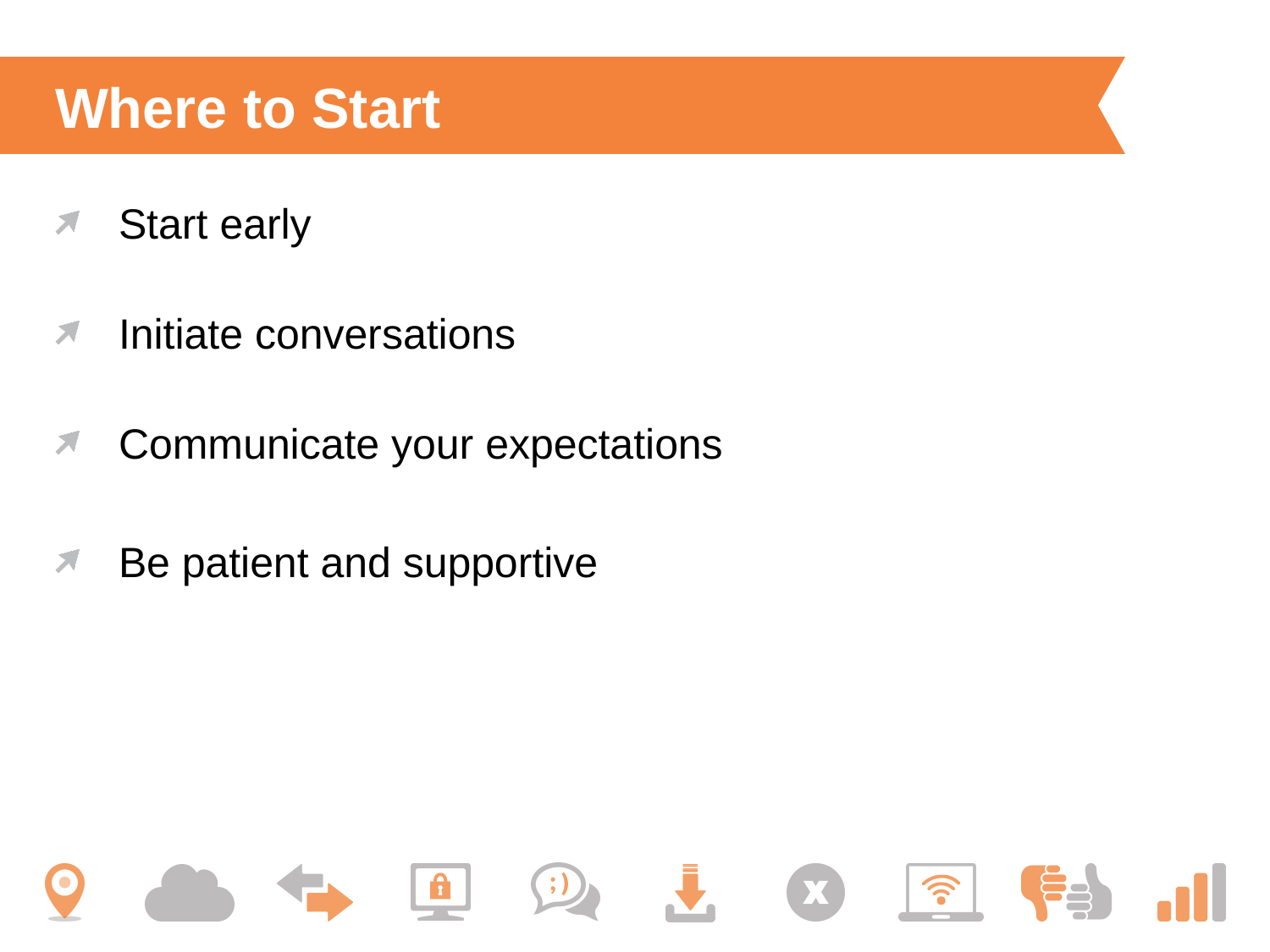

# Where to Start
Start early
Initiate conversations
Communicate your expectations

Be patient and supportive